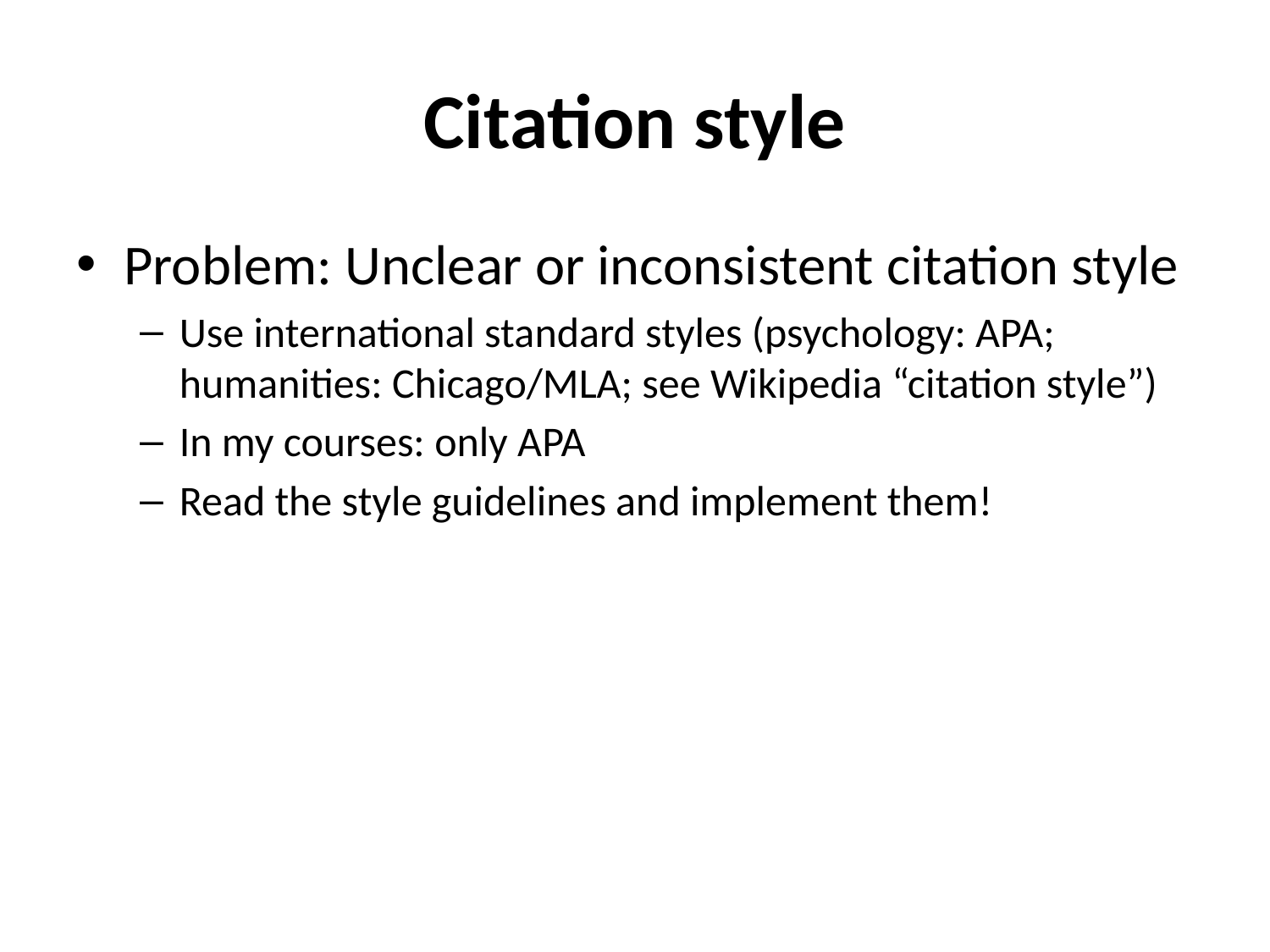

# Citation style
Problem: Unclear or inconsistent citation style
Use international standard styles (psychology: APA; humanities: Chicago/MLA; see Wikipedia “citation style”)
In my courses: only APA
Read the style guidelines and implement them!